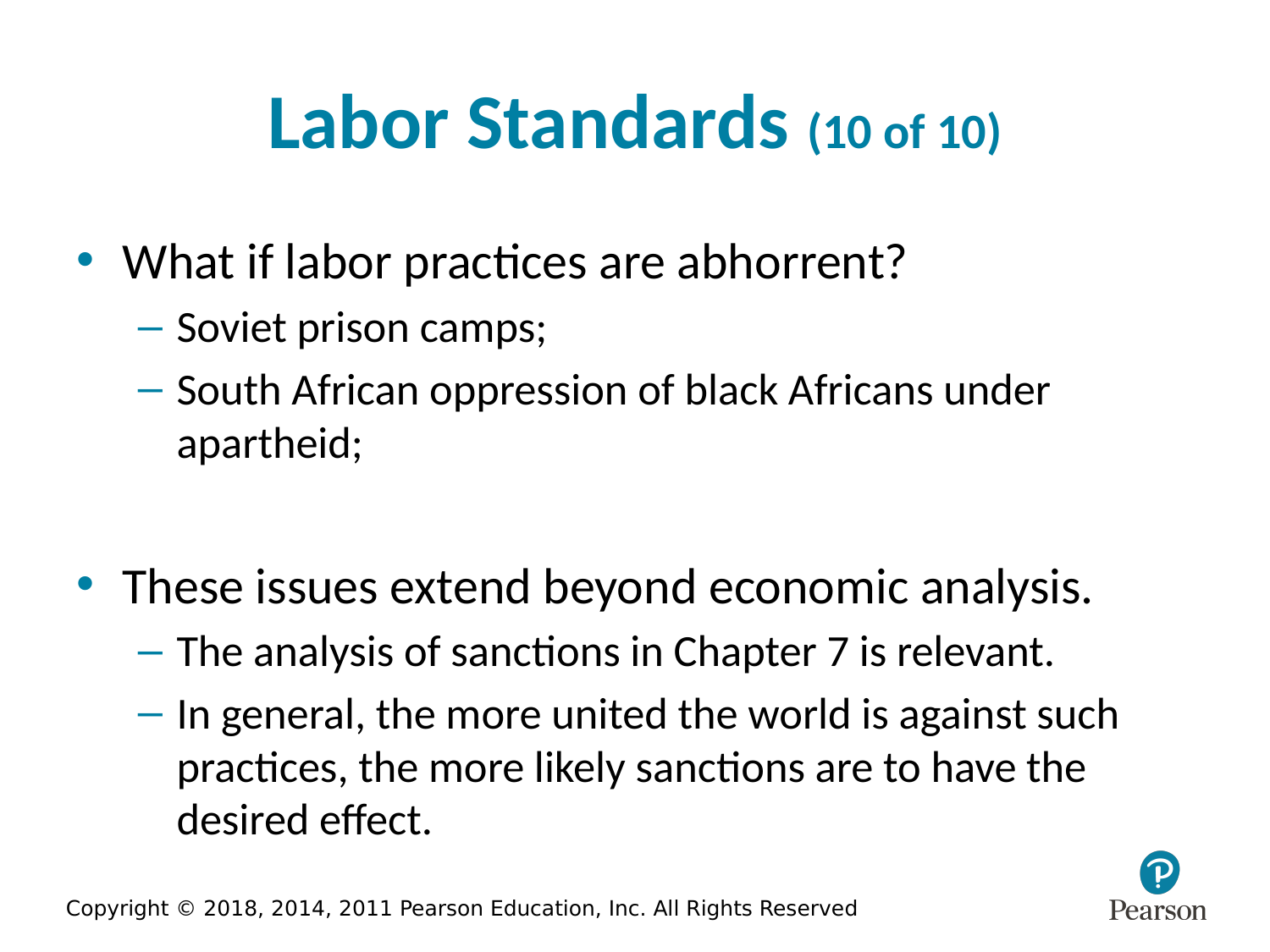

# Labor Standards (10 of 10)
What if labor practices are abhorrent?
Soviet prison camps;
South African oppression of black Africans under apartheid;

These issues extend beyond economic analysis.
The analysis of sanctions in Chapter 7 is relevant.
In general, the more united the world is against such practices, the more likely sanctions are to have the desired effect.